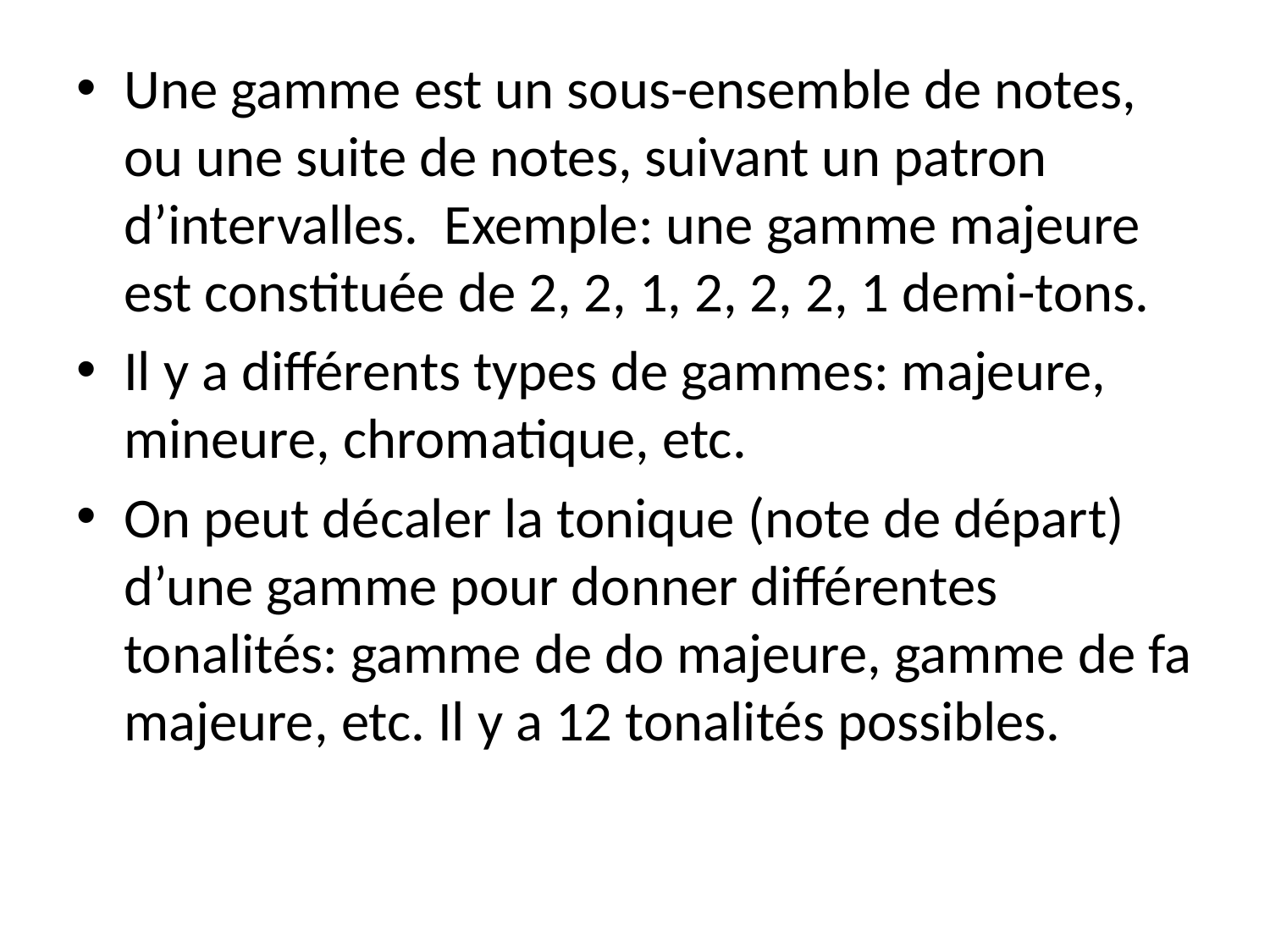

Une gamme est un sous-ensemble de notes, ou une suite de notes, suivant un patron d’intervalles.  Exemple: une gamme majeure est constituée de 2, 2, 1, 2, 2, 2, 1 demi-tons.
Il y a différents types de gammes: majeure, mineure, chromatique, etc.
On peut décaler la tonique (note de départ) d’une gamme pour donner différentes tonalités: gamme de do majeure, gamme de fa majeure, etc. Il y a 12 tonalités possibles.